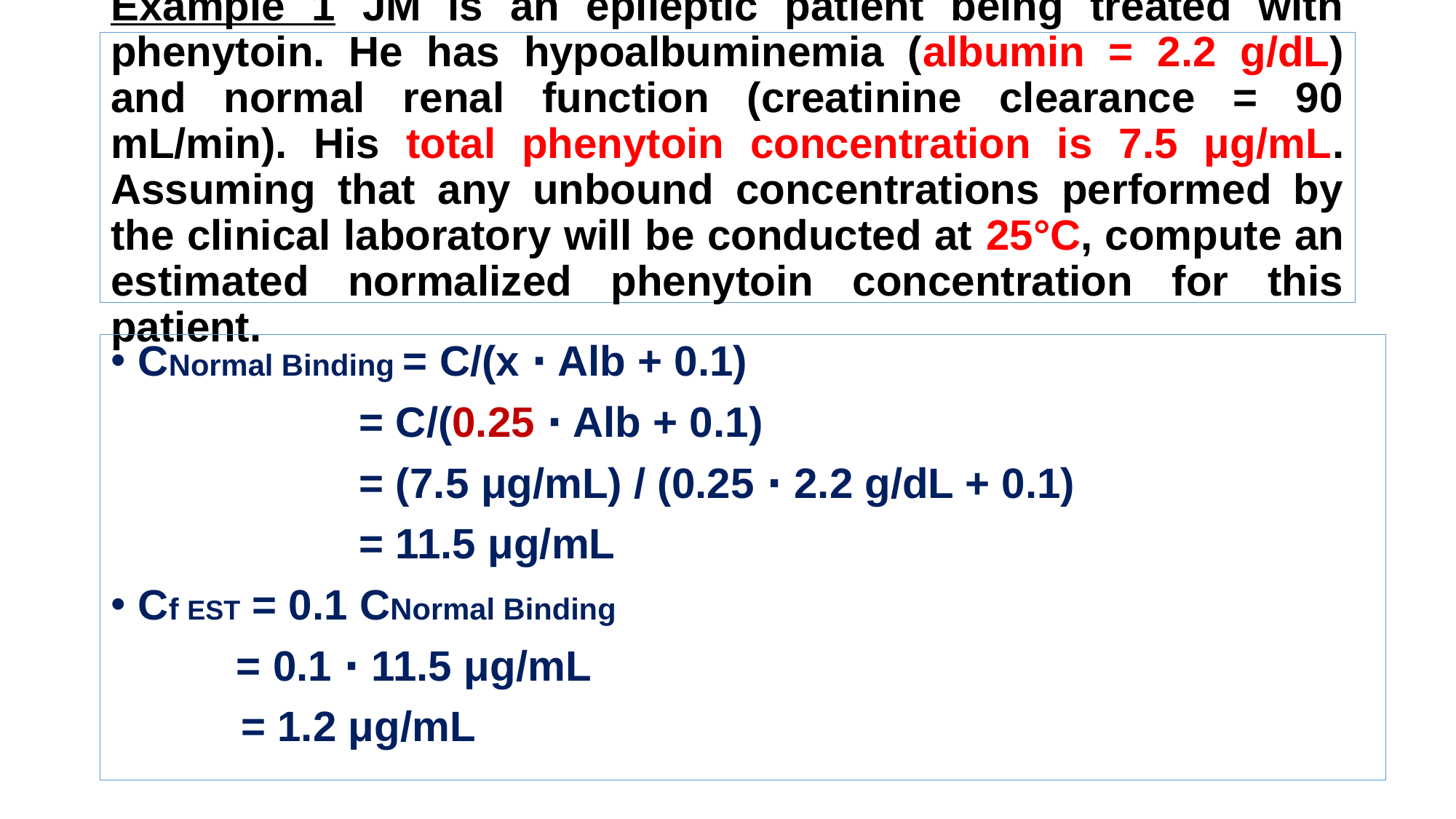

# Example 1 JM is an epileptic patient being treated with phenytoin. He has hypoalbuminemia (albumin = 2.2 g/dL) and normal renal function (creatinine clearance = 90 mL/min). His total phenytoin concentration is 7.5 μg/mL. Assuming that any unbound concentrations performed by the clinical laboratory will be conducted at 25°C, compute an estimated normalized phenytoin concentration for this patient.
CNormal Binding = C/(x ⋅ Alb + 0.1)
                     = C/(0.25 ⋅ Alb + 0.1)
                     = (7.5 μg/mL) / (0.25 ⋅ 2.2 g/dL + 0.1)
                     = 11.5 μg/mL
Cf EST = 0.1 CNormal Binding
               = 0.1 ⋅ 11.5 μg/mL
           = 1.2 μg/mL